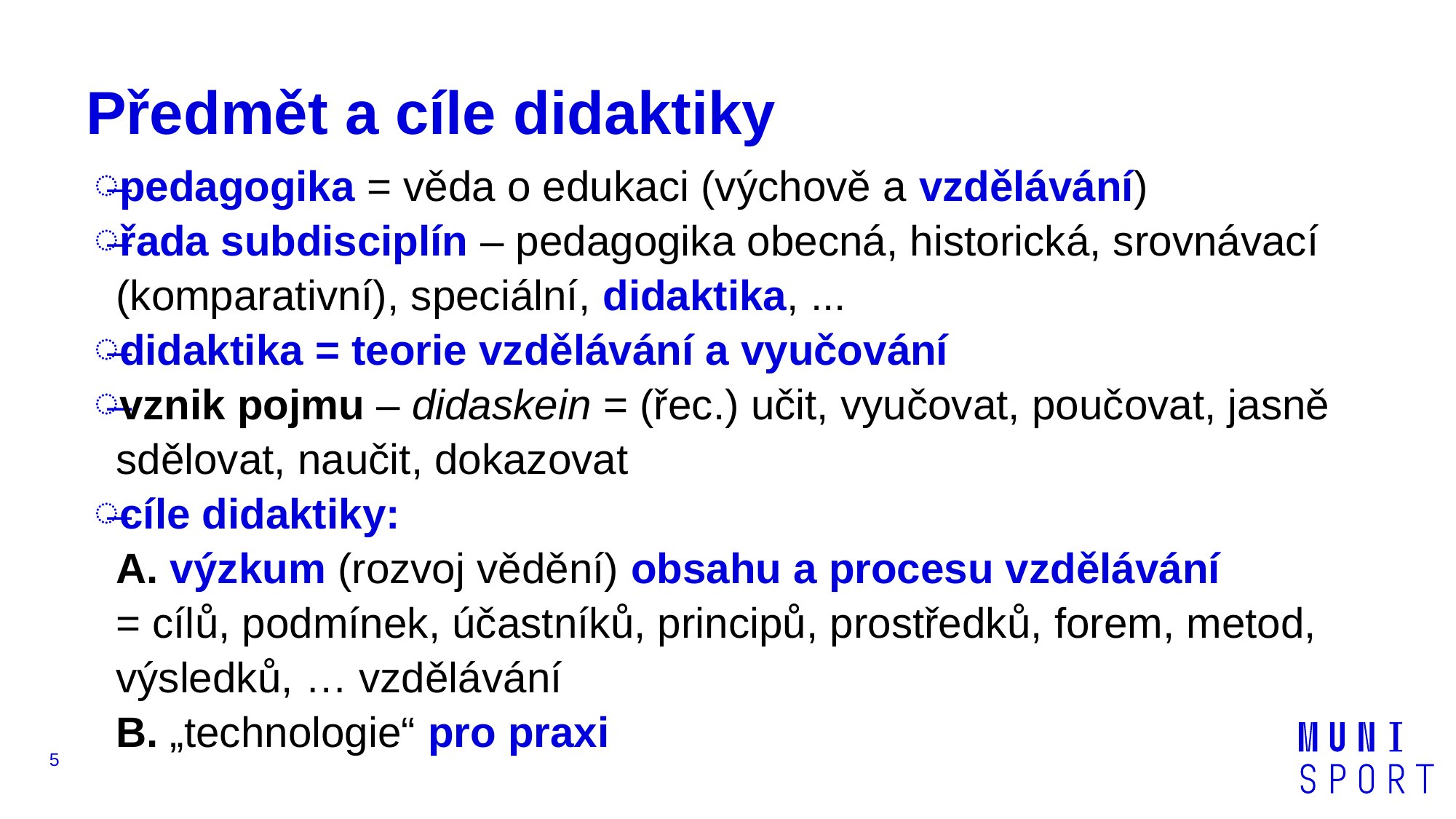

# Předmět a cíle didaktiky
pedagogika = věda o edukaci (výchově a vzdělávání)
řada subdisciplín – pedagogika obecná, historická, srovnávací (komparativní), speciální, didaktika, ...
didaktika = teorie vzdělávání a vyučování
vznik pojmu – didaskein = (řec.) učit, vyučovat, poučovat, jasně sdělovat, naučit, dokazovat
cíle didaktiky:
A. výzkum (rozvoj vědění) obsahu a procesu vzdělávání
= cílů, podmínek, účastníků, principů, prostředků, forem, metod,  výsledků, … vzdělávání
B. „technologie“ pro praxi
5